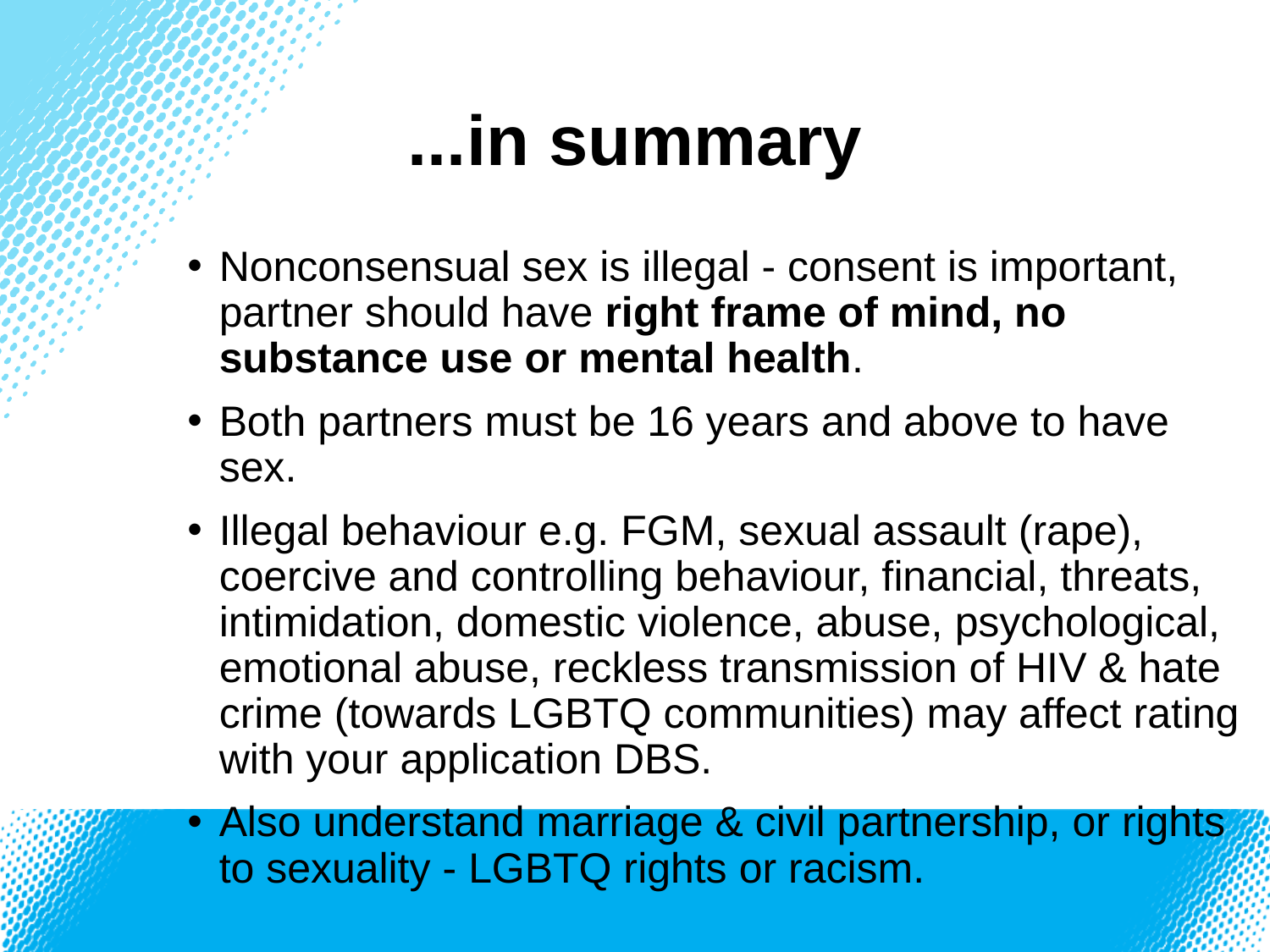

# ...in summary
Nonconsensual sex is illegal - consent is important, partner should have right frame of mind, no substance use or mental health.
Both partners must be 16 years and above to have sex.
Illegal behaviour e.g. FGM, sexual assault (rape), coercive and controlling behaviour, financial, threats, intimidation, domestic violence, abuse, psychological, emotional abuse, reckless transmission of HIV & hate crime (towards LGBTQ communities) may affect rating with your application DBS.
Also understand marriage & civil partnership, or rights to sexuality - LGBTQ rights or racism.